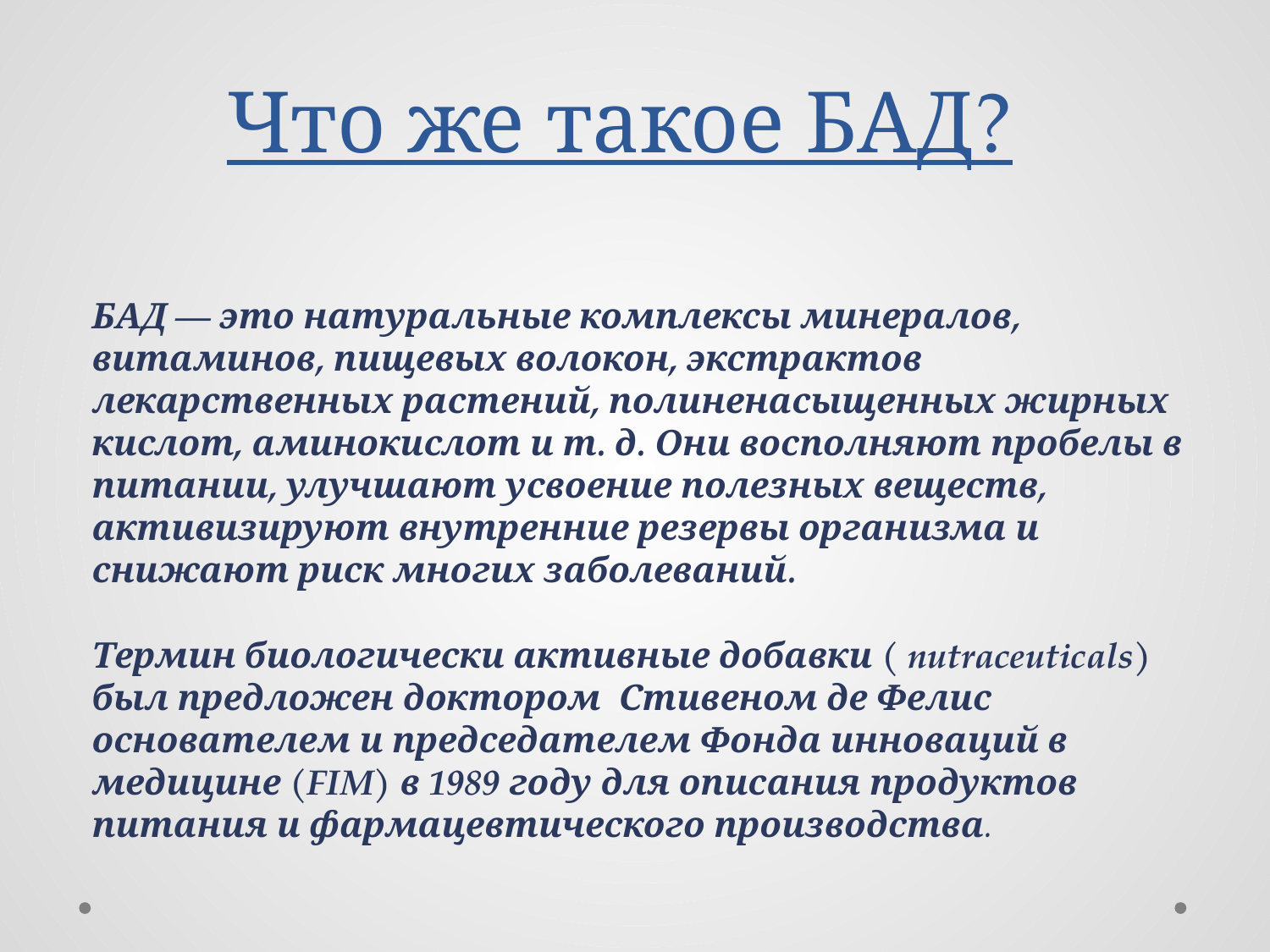

# Что же такое БАД?
БАД — это натуральные комплексы минералов, витаминов, пищевых волокон, экстрактов лекарственных растений, полиненасыщенных жирных кислот, аминокислот и т. д. Они восполняют пробелы в питании, улучшают усвоение полезных веществ, активизируют внутренние резервы организма и снижают риск многих заболеваний.

Термин биологически активные добавки ( nutraceuticals)  был предложен доктором  Стивеном де Фелис основателем и председателем Фонда инноваций в медицине (FIM) в 1989 году для описания продуктов питания и фармацевтического производства.